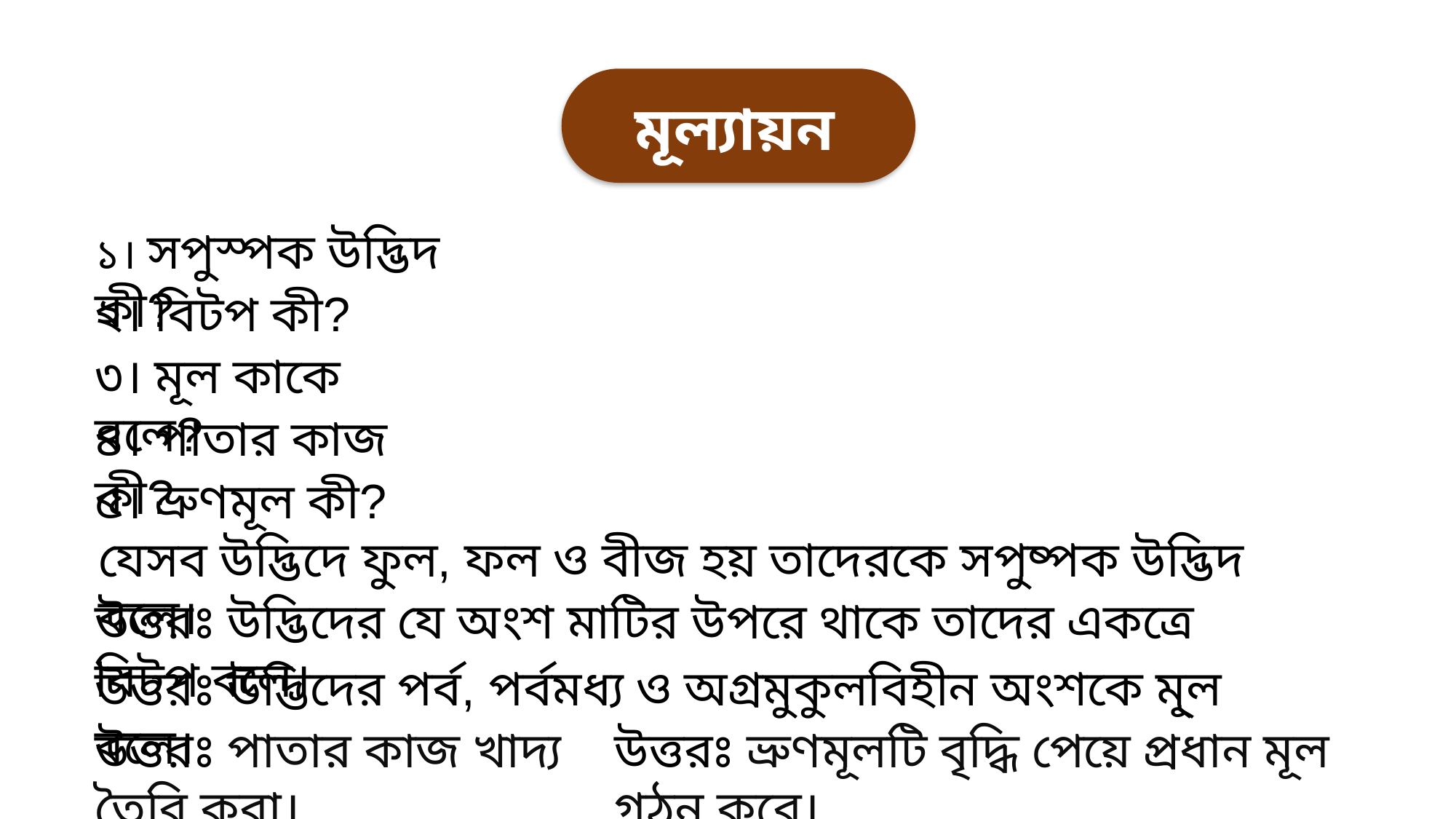

মূল্যায়ন
১। সপুস্পক উদ্ভিদ কী?
২। বিটপ কী?
৩। মূল কাকে বলে?
৪। পাতার কাজ কী?
৫। ভ্রুণমূল কী?
যেসব উদ্ভিদে ফুল, ফল ও বীজ হয় তাদেরকে সপুষ্পক উদ্ভিদ বলে।
উত্তরঃ উদ্ভিদের যে অংশ মাটির উপরে থাকে তাদের একত্রে বিটপ বলে।

উত্তরঃ উদ্ভিদের পর্ব, পর্বমধ্য ও অগ্রমুকুলবিহীন অংশকে মূ্ল বলে।
উত্তরঃ পাতার কাজ খাদ্য তৈরি করা।
উত্তরঃ ভ্রুণমূলটি বৃদ্ধি পেয়ে প্রধান মূল গঠন করে।